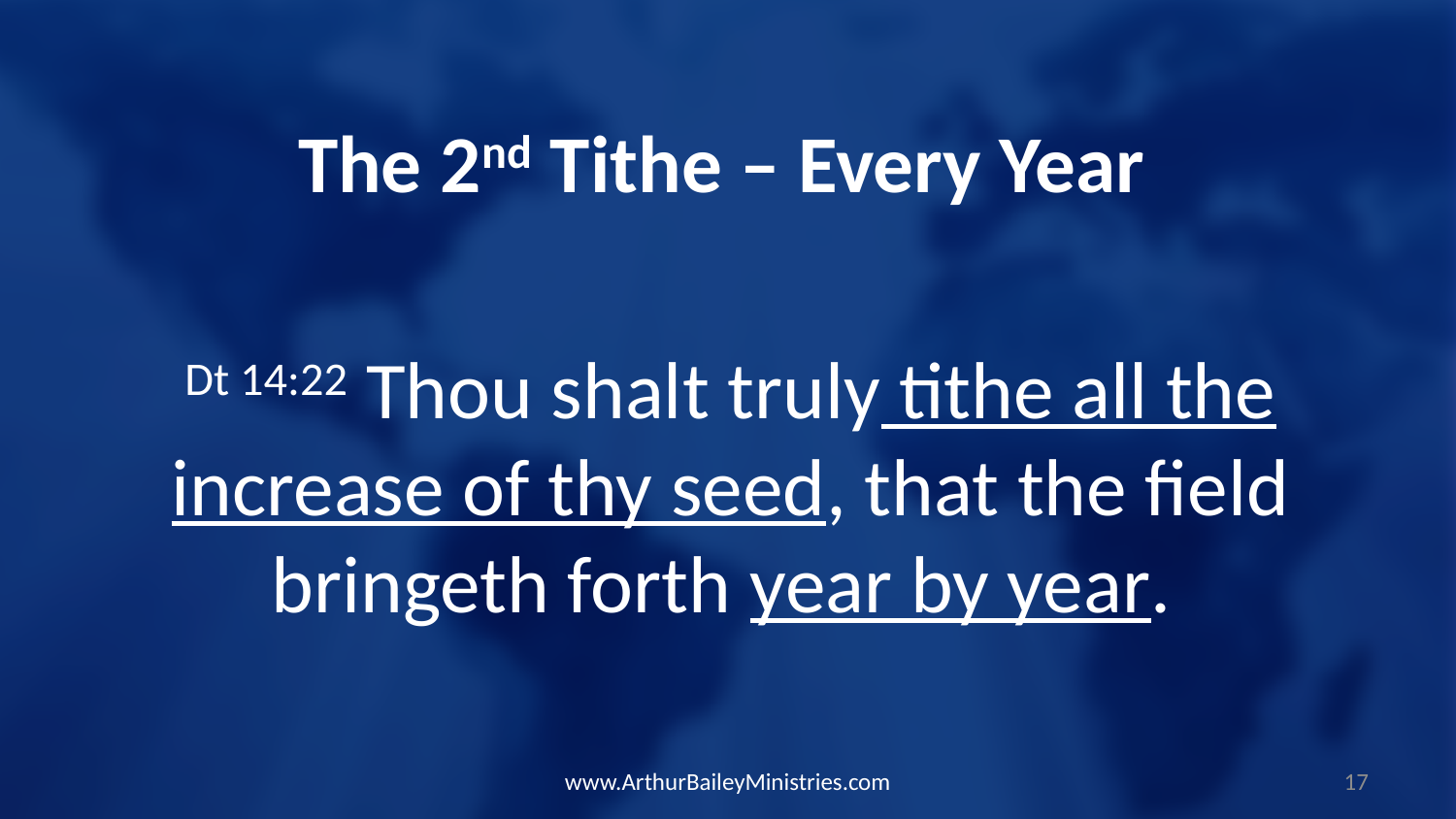

The 2nd Tithe – Every Year

Dt 14:22 Thou shalt truly tithe all the increase of thy seed, that the field bringeth forth year by year.

www.ArthurBaileyMinistries.com
17